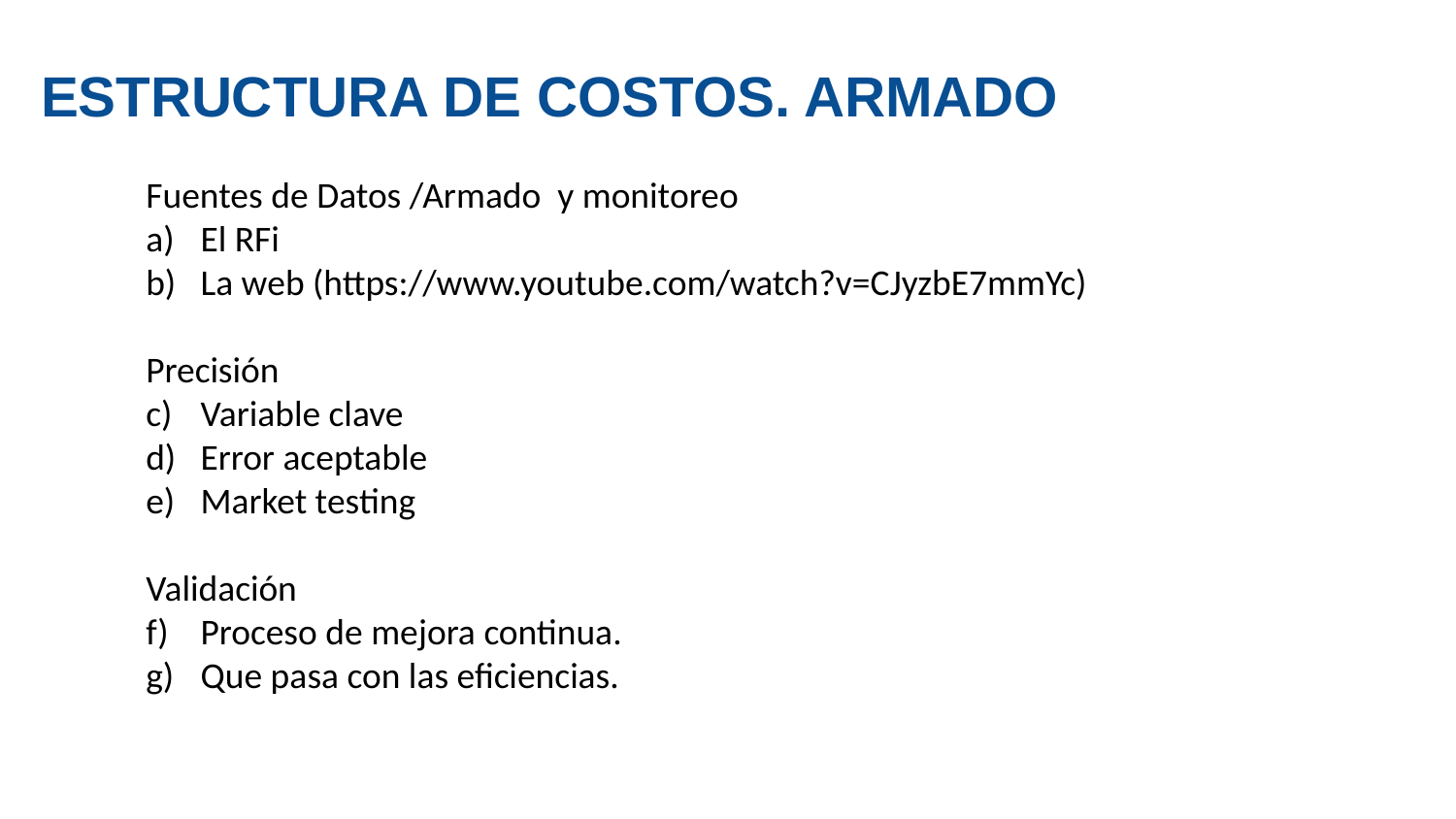

ESTRUCTURA DE COSTOS. ARMADO
Fuentes de Datos /Armado  y monitoreo
El RFi
La web (https://www.youtube.com/watch?v=CJyzbE7mmYc)

Precisión
Variable clave
Error aceptable
Market testing

Validación
Proceso de mejora continua.
Que pasa con las eficiencias.